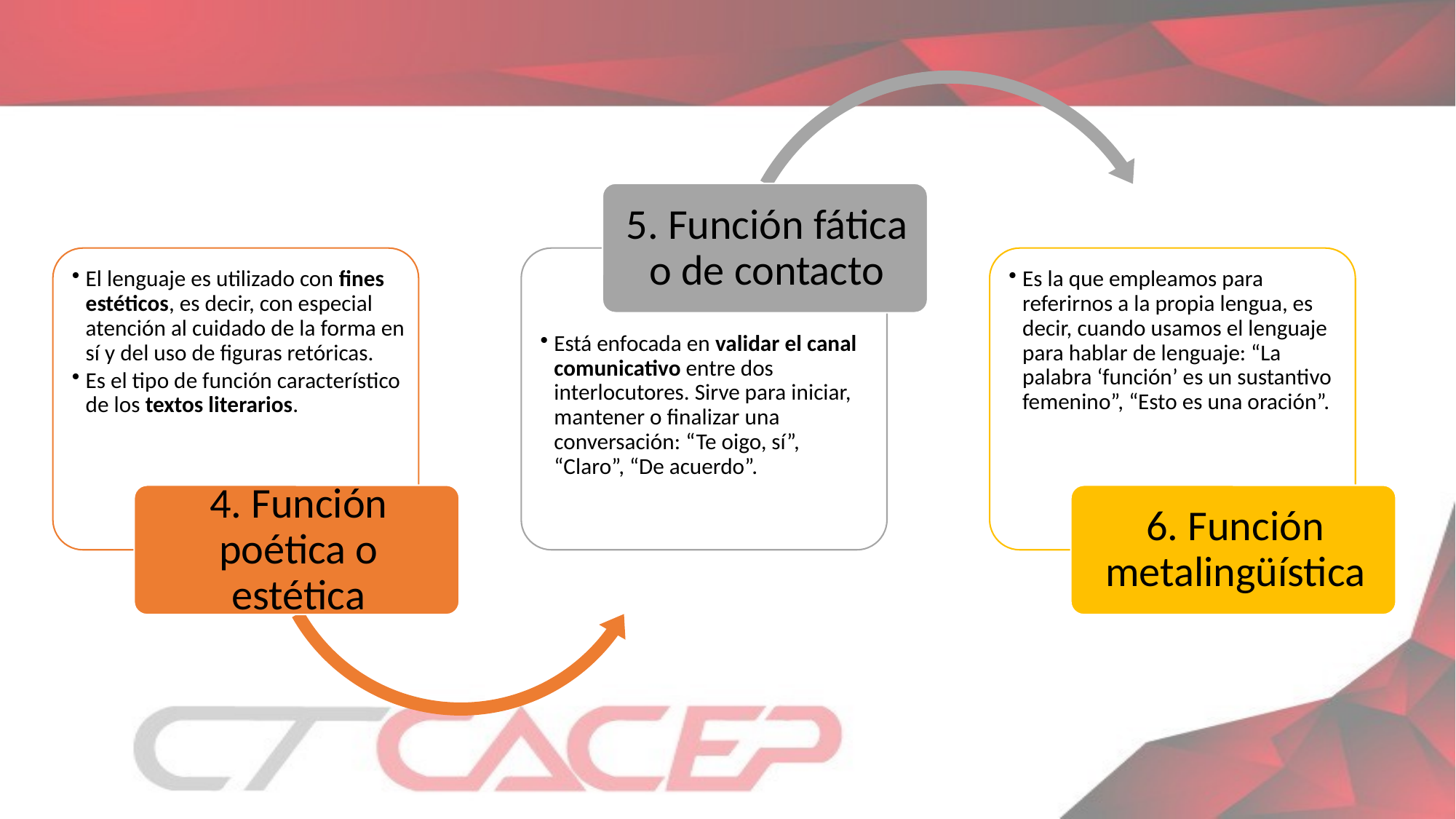

El lenguaje es utilizado con fines estéticos, es decir, con especial atención al cuidado de la forma en sí y del uso de figuras retóricas.
Es el tipo de función característico de los textos literarios.
4. Función poética o estética
Está enfocada en validar el canal comunicativo entre dos interlocutores. Sirve para iniciar, mantener o finalizar una conversación: “Te oigo, sí”, “Claro”, “De acuerdo”.
5. Función fática o de contacto
Es la que empleamos para referirnos a la propia lengua, es decir, cuando usamos el lenguaje para hablar de lenguaje: “La palabra ‘función’ es un sustantivo femenino”, “Esto es una oración”.
6. Función metalingüística​